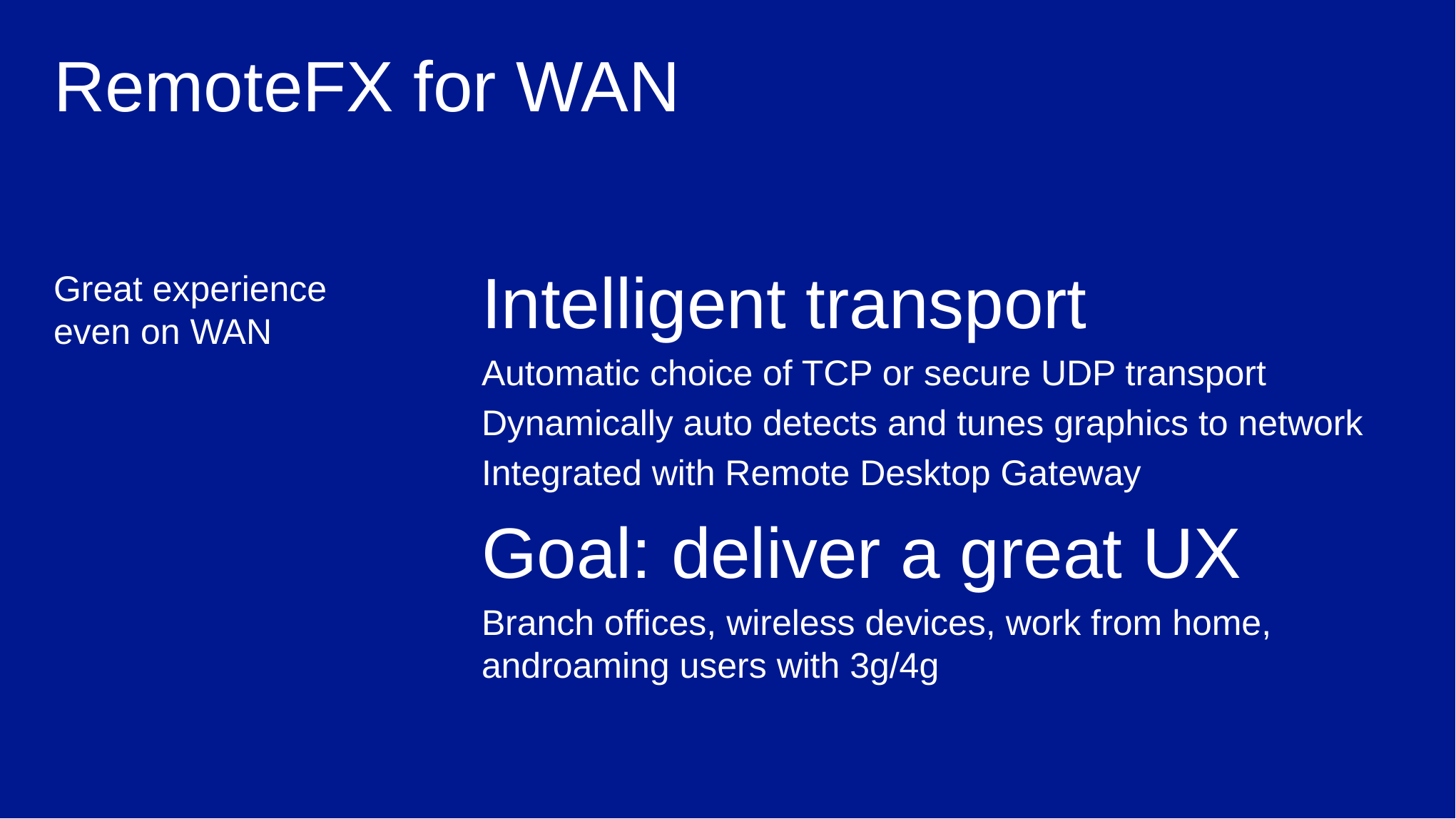

# RemoteFX for WAN
Great experience even on WAN
Intelligent transport
Automatic choice of TCP or secure UDP transport
Dynamically auto detects and tunes graphics to network
Integrated with Remote Desktop Gateway
Goal: deliver a great UX
Branch offices, wireless devices, work from home,
androaming users with 3g/4g